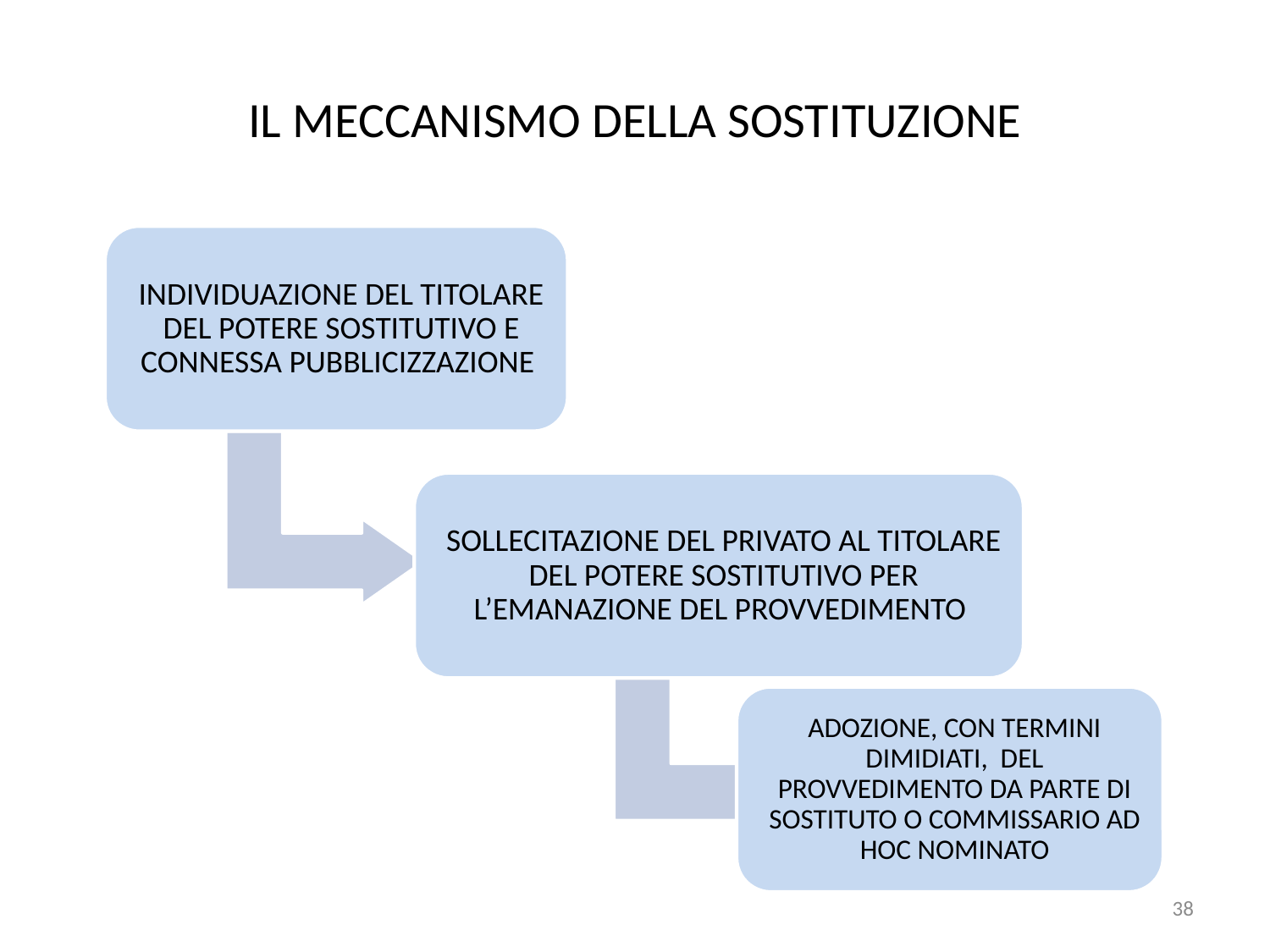

# IL MECCANISMO DELLA SOSTITUZIONE
INDIVIDUAZIONE DEL TITOLARE DEL POTERE SOSTITUTIVO E CONNESSA PUBBLICIZZAZIONE
SOLLECITAZIONE DEL PRIVATO AL TITOLARE DEL POTERE SOSTITUTIVO PER L’EMANAZIONE DEL PROVVEDIMENTO
ADOZIONE, CON TERMINI DIMIDIATI,  DEL PROVVEDIMENTO DA PARTE DI SOSTITUTO O COMMISSARIO AD HOC NOMINATO
38